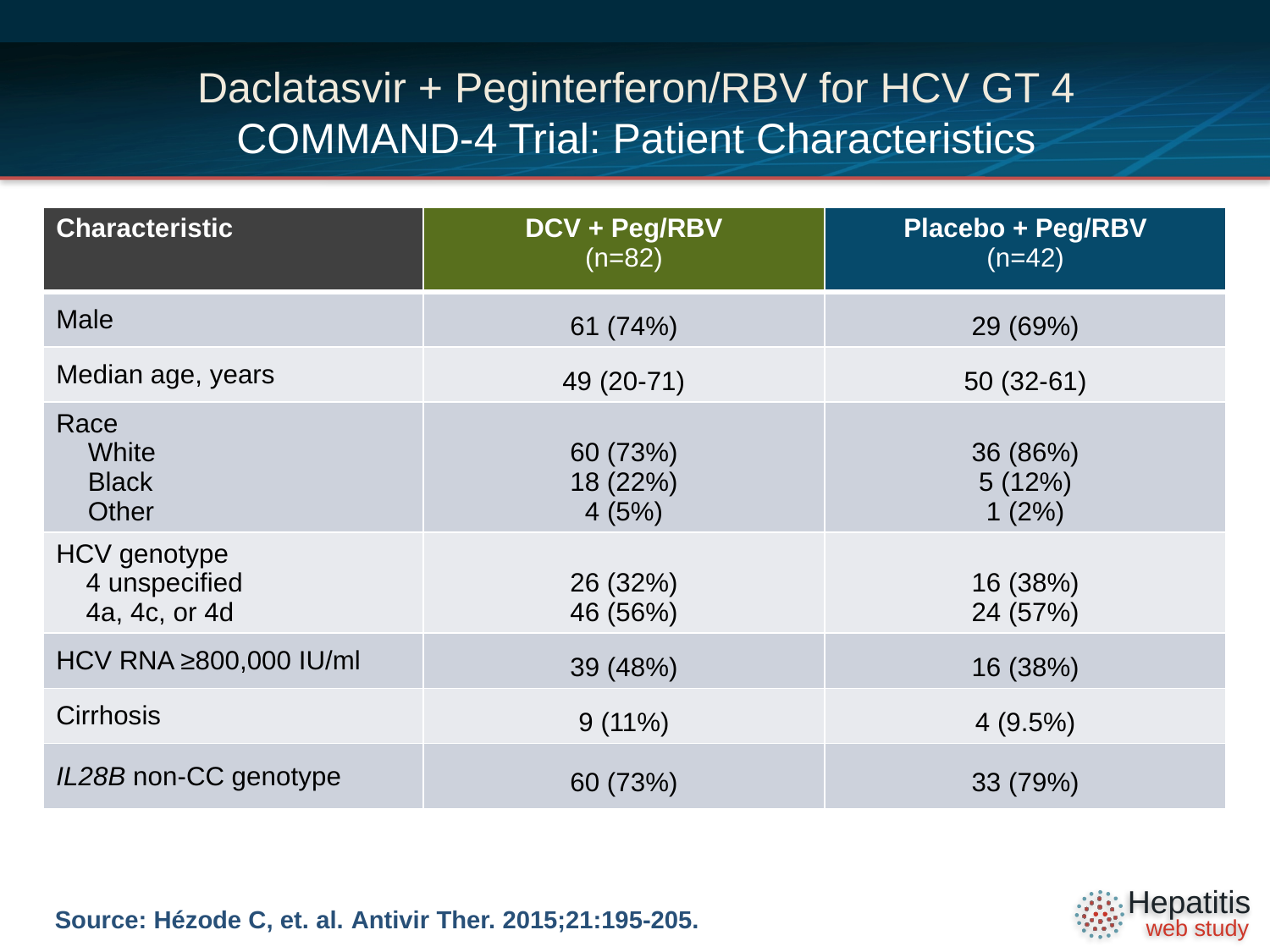

# Daclatasvir + Peginterferon/RBV for HCV GT 4 COMMAND-4 Trial: Patient Characteristics
| Characteristic | DCV + Peg/RBV (n=82) | Placebo + Peg/RBV (n=42) |
| --- | --- | --- |
| Male | 61 (74%) | 29 (69%) |
| Median age, years | 49 (20-71) | 50 (32-61) |
| Race White Black Other | 60 (73%) 18 (22%) 4 (5%) | 36 (86%) 5 (12%) 1 (2%) |
| HCV genotype 4 unspecified 4a, 4c, or 4d | 26 (32%) 46 (56%) | 16 (38%) 24 (57%) |
| HCV RNA ≥800,000 IU/ml | 39 (48%) | 16 (38%) |
| Cirrhosis | 9 (11%) | 4 (9.5%) |
| IL28B non-CC genotype | 60 (73%) | 33 (79%) |
Source: Hézode C, et. al. Antivir Ther. 2015;21:195-205.